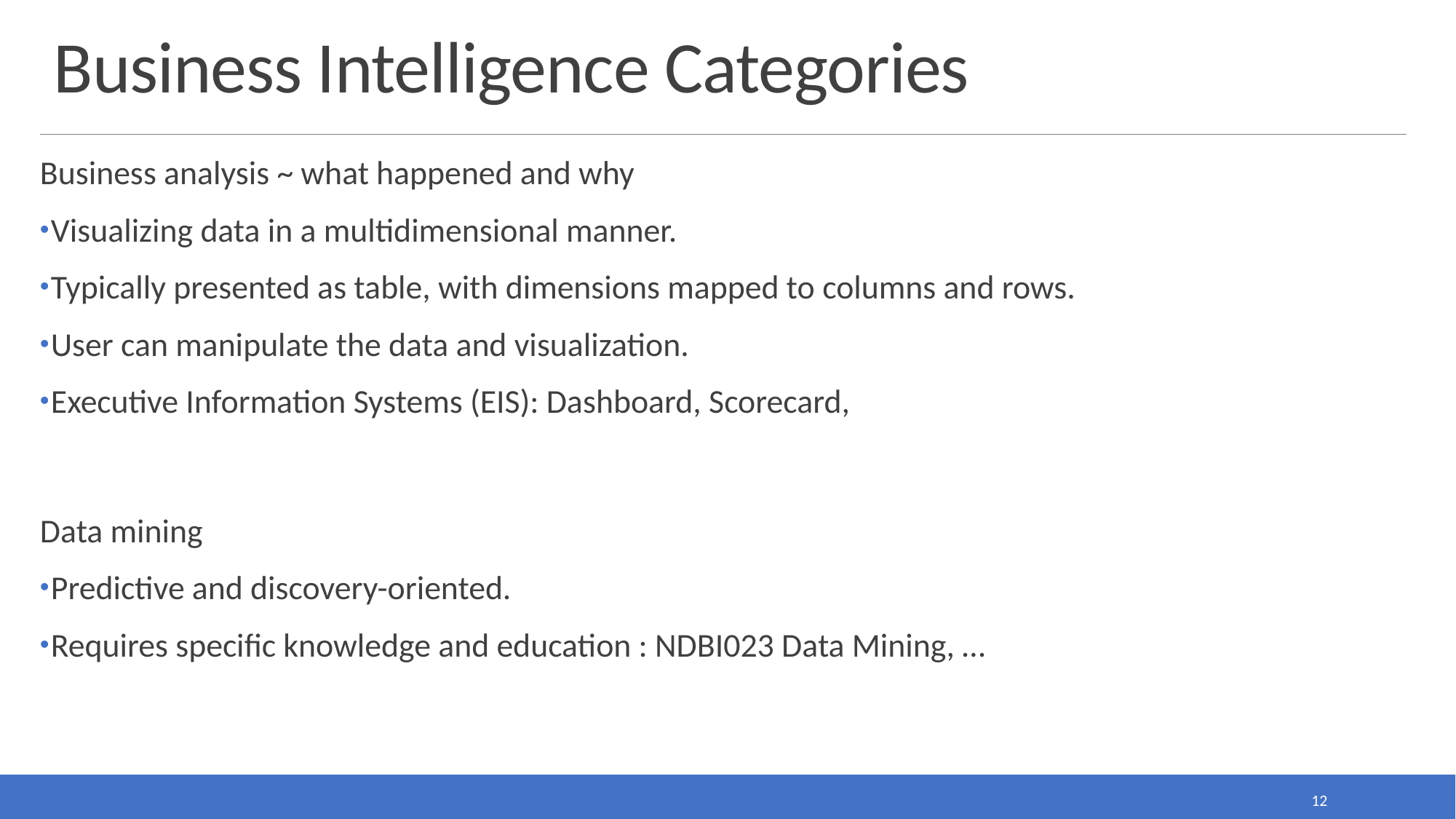

# Business Intelligence Categories
Business analysis ~ what happened and why
Visualizing data in a multidimensional manner.
Typically presented as table, with dimensions mapped to columns and rows.
User can manipulate the data and visualization.
Executive Information Systems (EIS): Dashboard, Scorecard,
Data mining
Predictive and discovery-oriented.
Requires specific knowledge and education : NDBI023 Data Mining, …
12